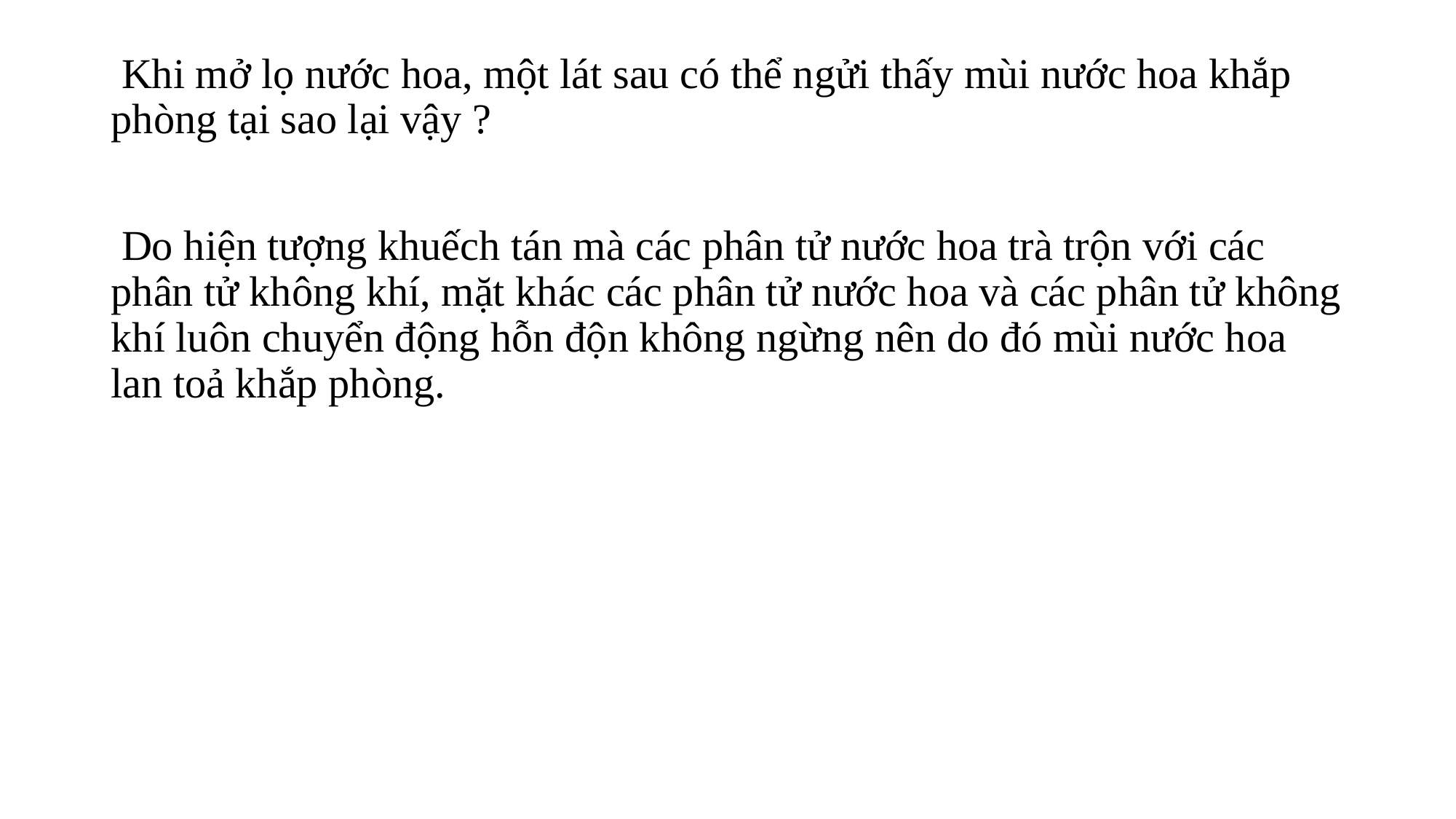

# Khi mở lọ nước hoa, một lát sau có thể ngửi thấy mùi nước hoa khắp phòng tại sao lại vậy ?
 Do hiện tượng khuếch tán mà các phân tử nước hoa trà trộn với các phân tử không khí, mặt khác các phân tử nước hoa và các phân tử không khí luôn chuyển động hỗn độn không ngừng nên do đó mùi nước hoa lan toả khắp phòng.